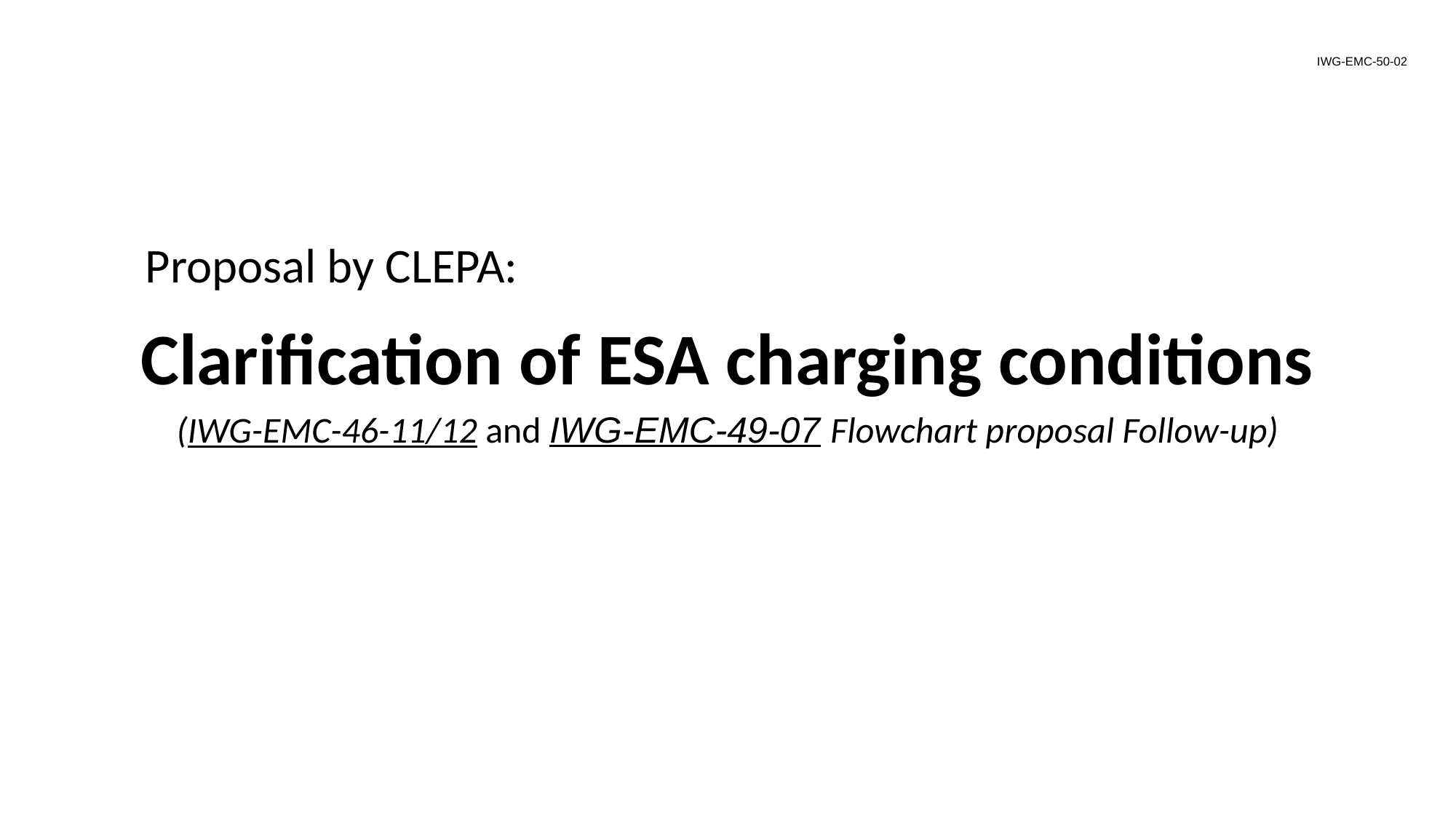

IWG-EMC-50-02
Proposal by CLEPA:
Clarification of ESA charging conditions
(IWG-EMC-46-11/12 and IWG-EMC-49-07 Flowchart proposal Follow-up)